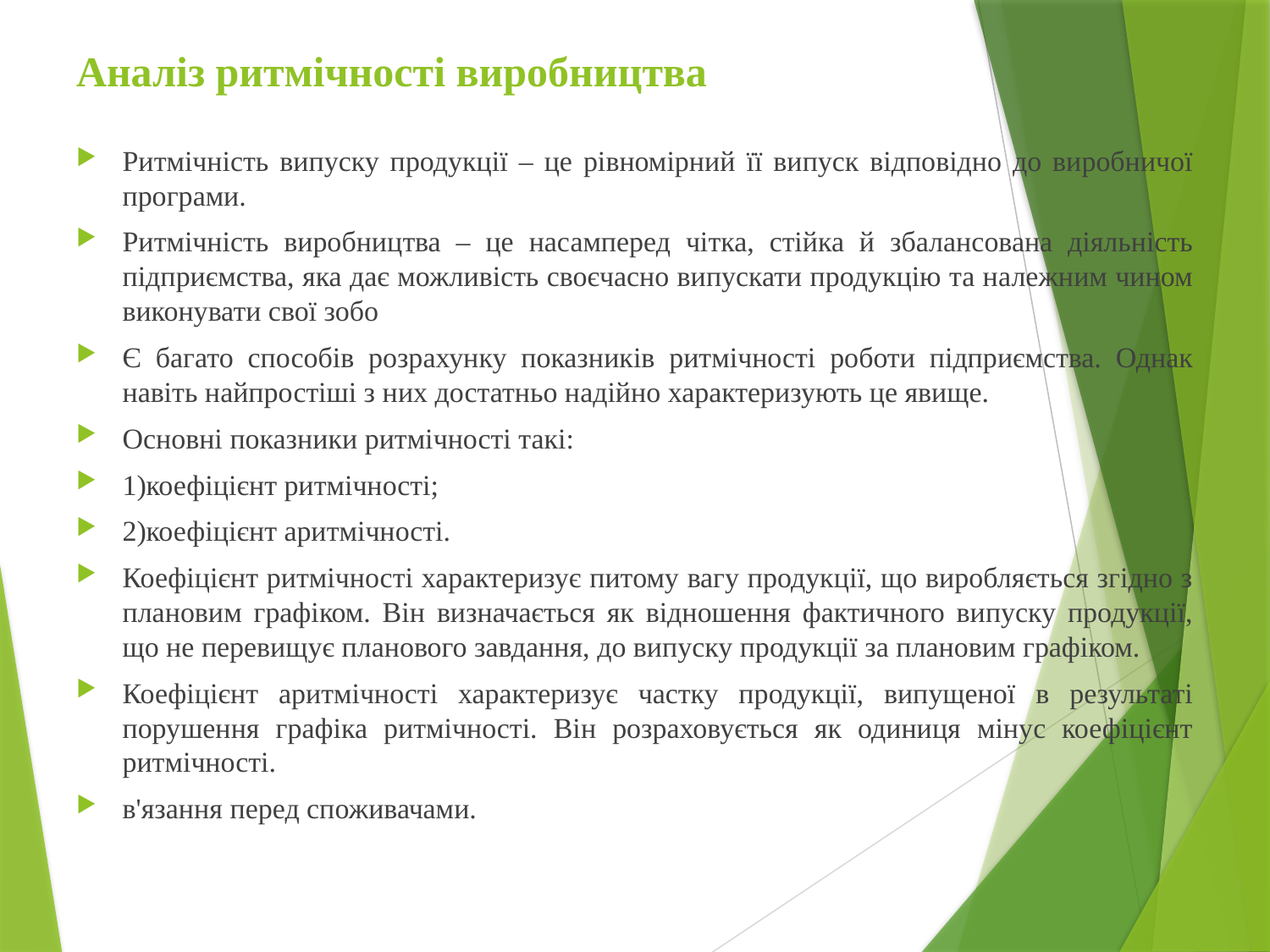

# Аналіз ритмічності виробництва
Ритмічність випуску продукції – це рівномірний її випуск відповідно до виробничої програми.
Ритмічність виробництва ‒ це насамперед чітка, стійка й збалансована діяльність підприємства, яка дає можливість своєчасно випускати продукцію та належним чином виконувати свої зобо
Є багато способів розрахунку показників ритмічності роботи підприємства. Однак навіть найпростіші з них достатньо надійно характеризують це явище.
Основні показники ритмічності такі:
1)коефіцієнт ритмічності;
2)коефіцієнт аритмічності.
Коефіцієнт ритмічності характеризує питому вагу продукції, що виробляється згідно з плановим графіком. Він визначається як відношення фактичного випуску продукції, що не перевищує планового завдання, до випуску продукції за плановим графіком.
Коефіцієнт аритмічності характеризує частку продукції, випущеної в результаті порушення графіка ритмічності. Він розраховується як одиниця мінус коефіцієнт ритмічності.
в'язання перед споживачами.